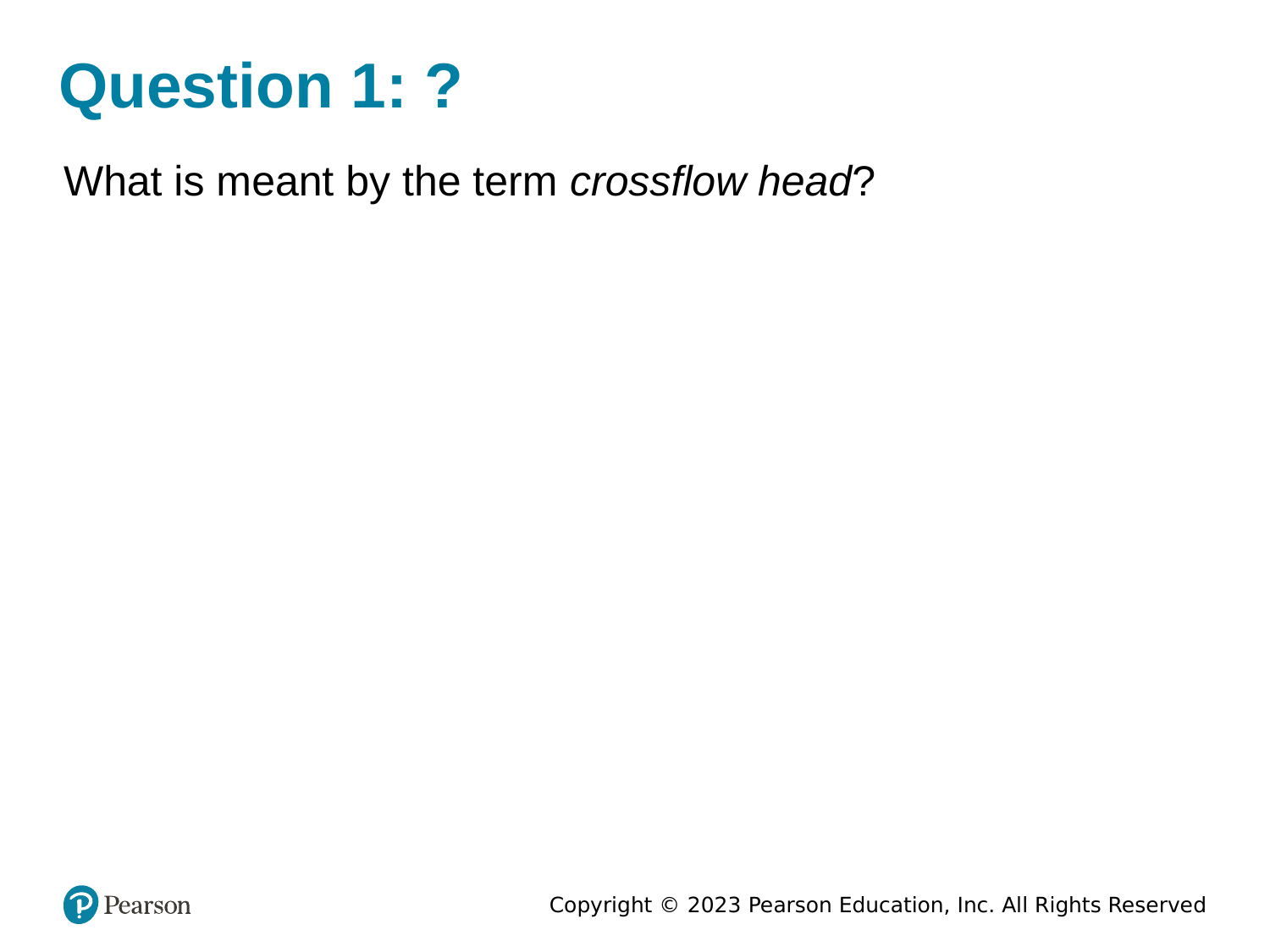

# Question 1: ?
What is meant by the term crossflow head?